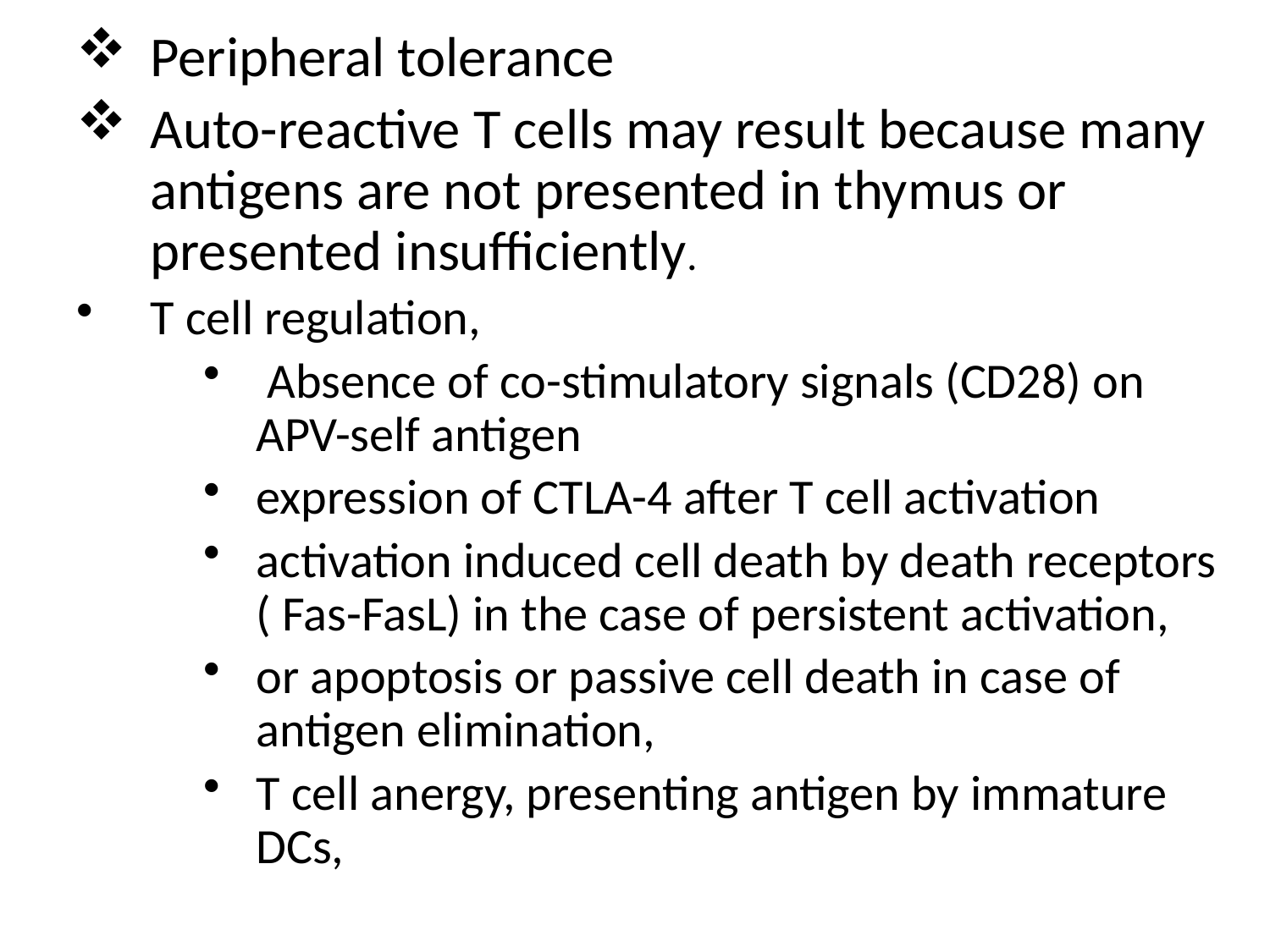

Peripheral tolerance
Auto-reactive T cells may result because many antigens are not presented in thymus or presented insufficiently.
T cell regulation,
 Absence of co-stimulatory signals (CD28) on APV-self antigen
expression of CTLA-4 after T cell activation
activation induced cell death by death receptors ( Fas-FasL) in the case of persistent activation,
or apoptosis or passive cell death in case of antigen elimination,
T cell anergy, presenting antigen by immature DCs,